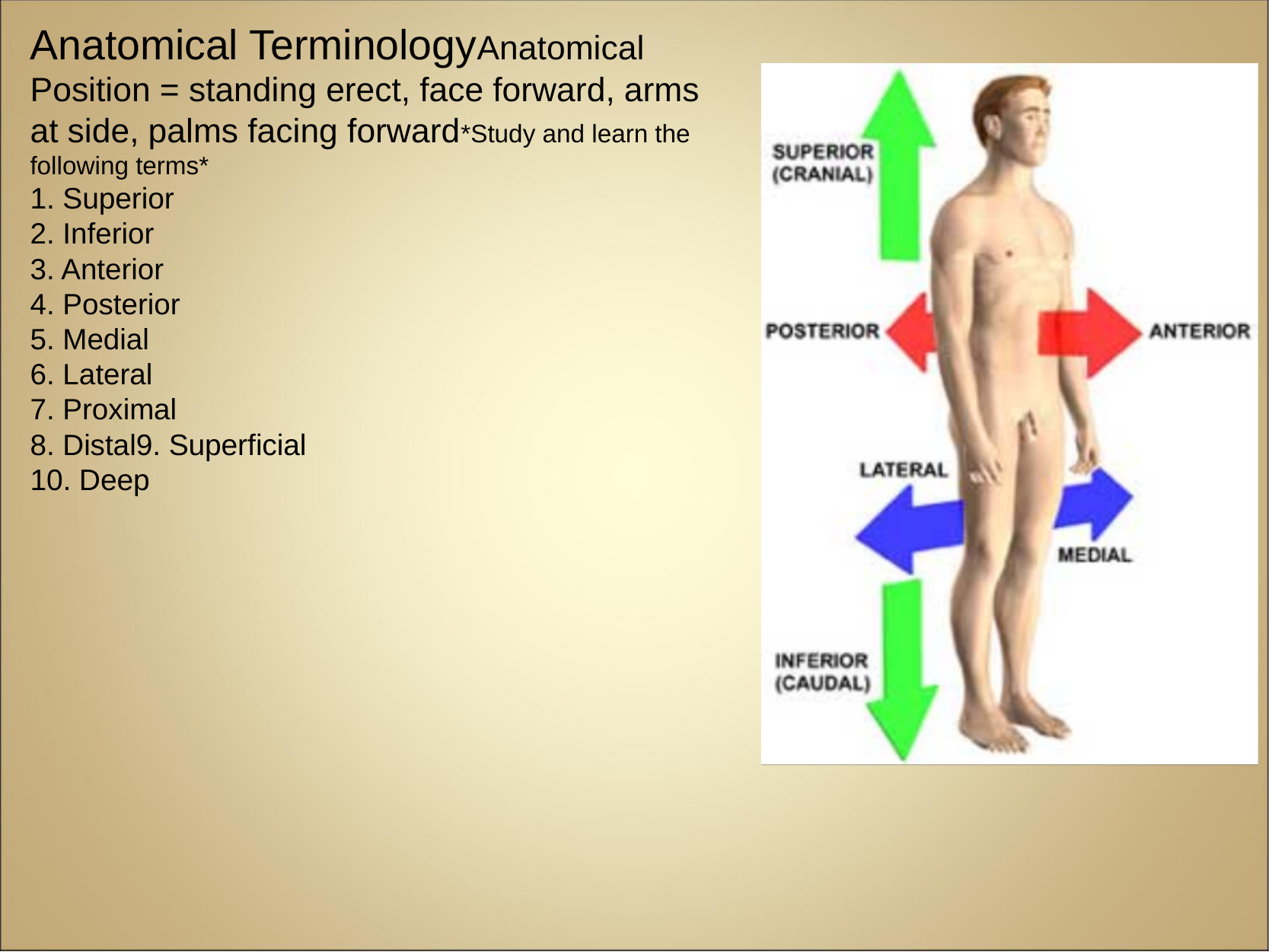

Anatomical TerminologyAnatomical Position = standing erect, face forward, arms at side, palms facing forward*Study and learn the following terms*
1. Superior
2. Inferior
3. Anterior
4. Posterior
5. Medial
6. Lateral
7. Proximal
8. Distal9. Superficial
10. Deep